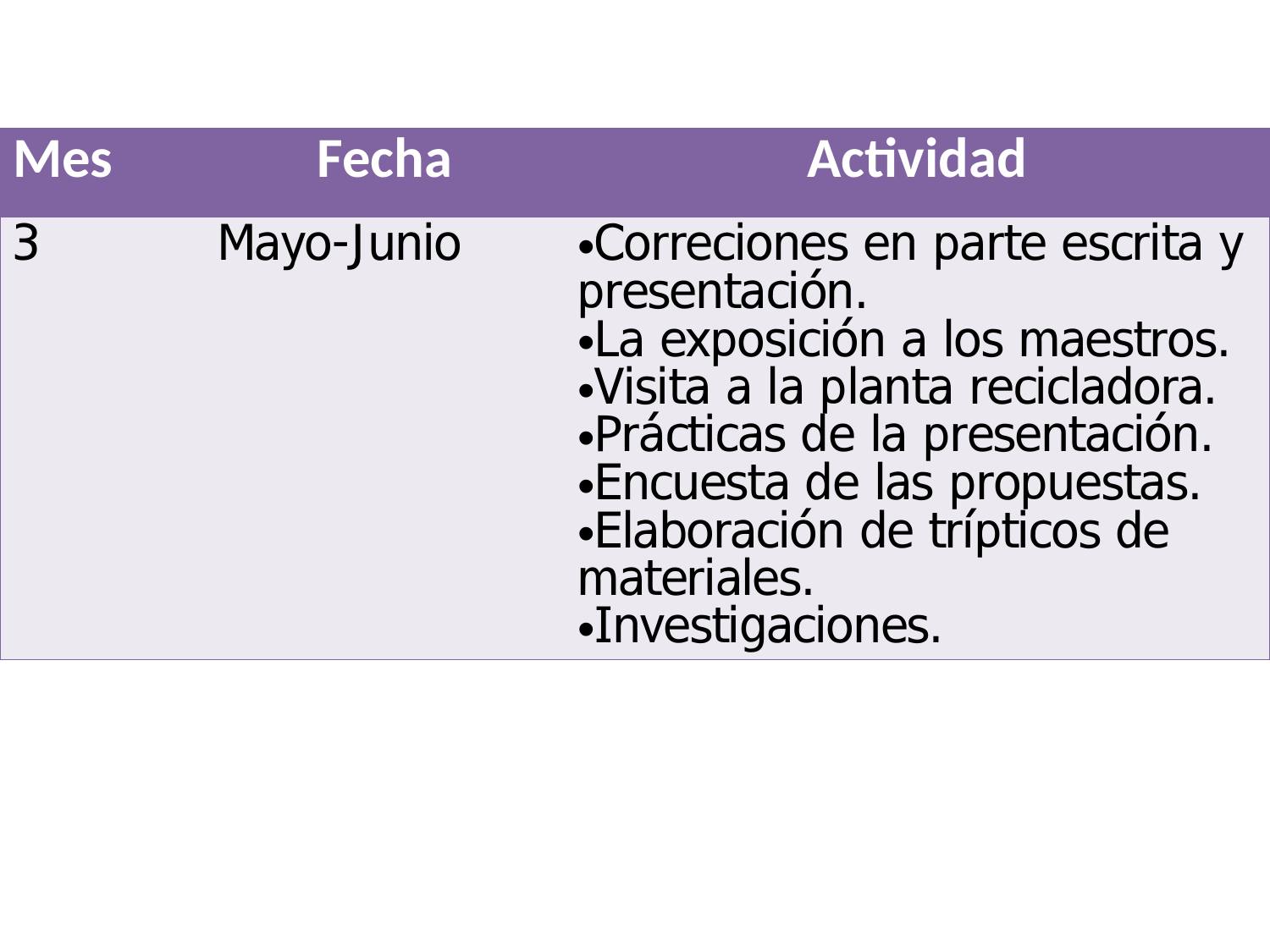

| Mes | Fecha | Actividad |
| --- | --- | --- |
| 3 | Mayo-Junio | Correciones en parte escrita y presentación. La exposición a los maestros. Visita a la planta recicladora. Prácticas de la presentación. Encuesta de las propuestas. Elaboración de trípticos de materiales. Investigaciones. |